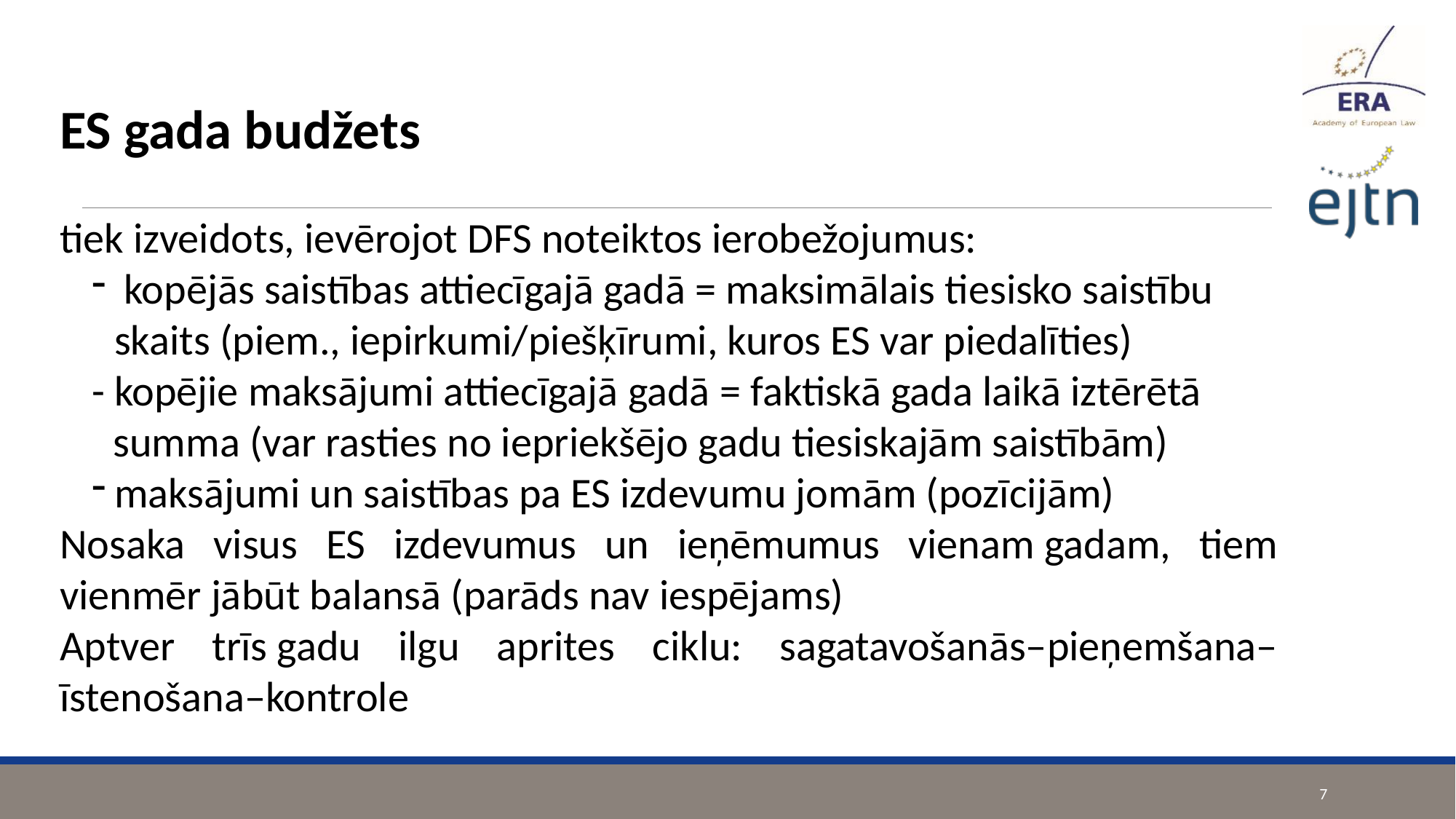

ES gada budžets

tiek izveidots, ievērojot DFS noteiktos ierobežojumus:
 kopējās saistības attiecīgajā gadā = maksimālais tiesisko saistību skaits (piem., iepirkumi/piešķīrumi, kuros ES var piedalīties)
- kopējie maksājumi attiecīgajā gadā = faktiskā gada laikā iztērētā summa (var rasties no iepriekšējo gadu tiesiskajām saistībām)
maksājumi un saistības pa ES izdevumu jomām (pozīcijām)
Nosaka visus ES izdevumus un ieņēmumus vienam gadam, tiem vienmēr jābūt balansā (parāds nav iespējams)
Aptver trīs gadu ilgu aprites ciklu: sagatavošanās–pieņemšana–īstenošana–kontrole
7